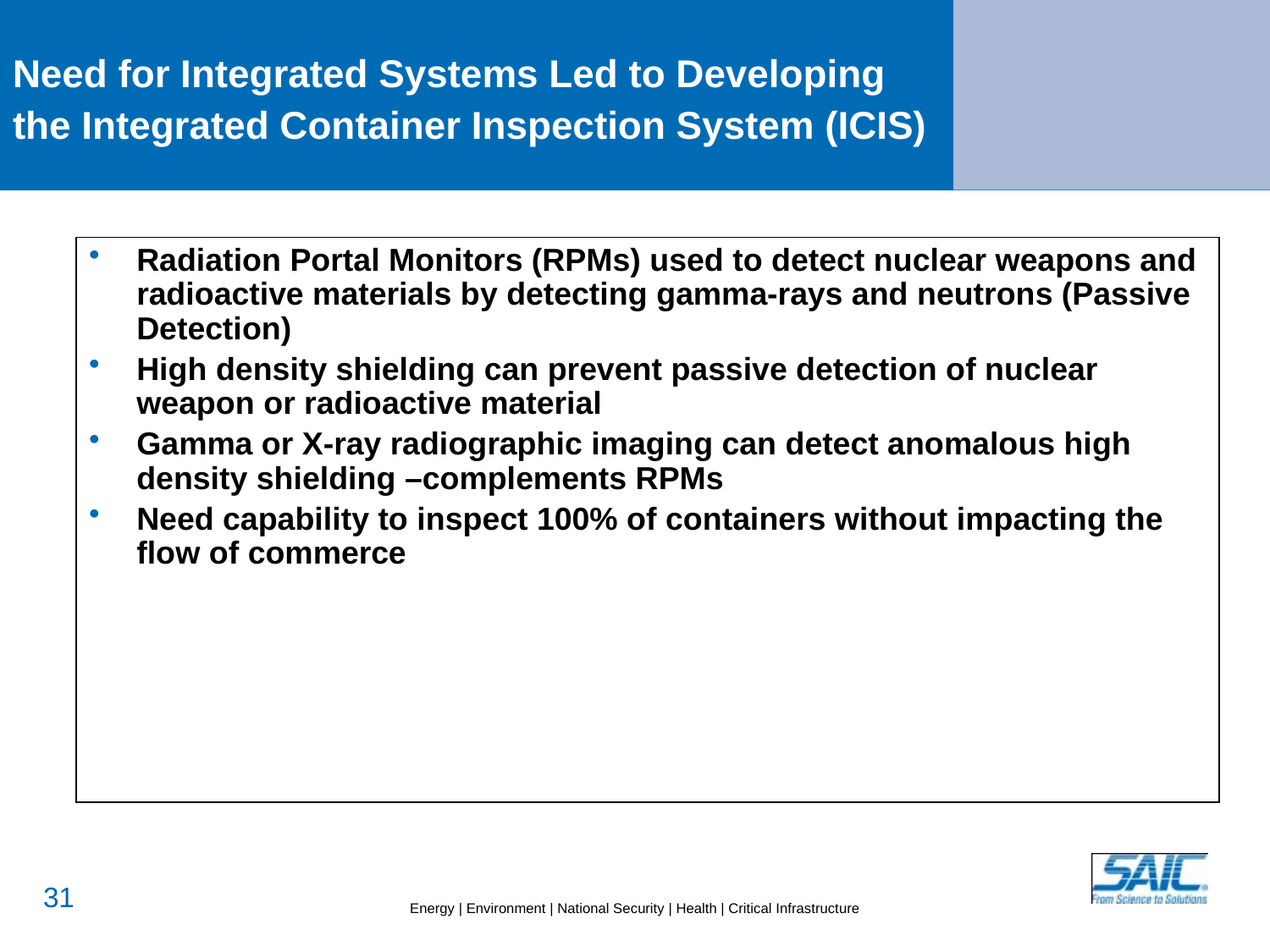

# Need for Integrated Systems Led to Developing the Integrated Container Inspection System (ICIS)
Radiation Portal Monitors (RPMs) used to detect nuclear weapons and radioactive materials by detecting gamma-rays and neutrons (Passive Detection)
High density shielding can prevent passive detection of nuclear weapon or radioactive material
Gamma or X-ray radiographic imaging can detect anomalous high density shielding –complements RPMs
Need capability to inspect 100% of containers without impacting the flow of commerce
31